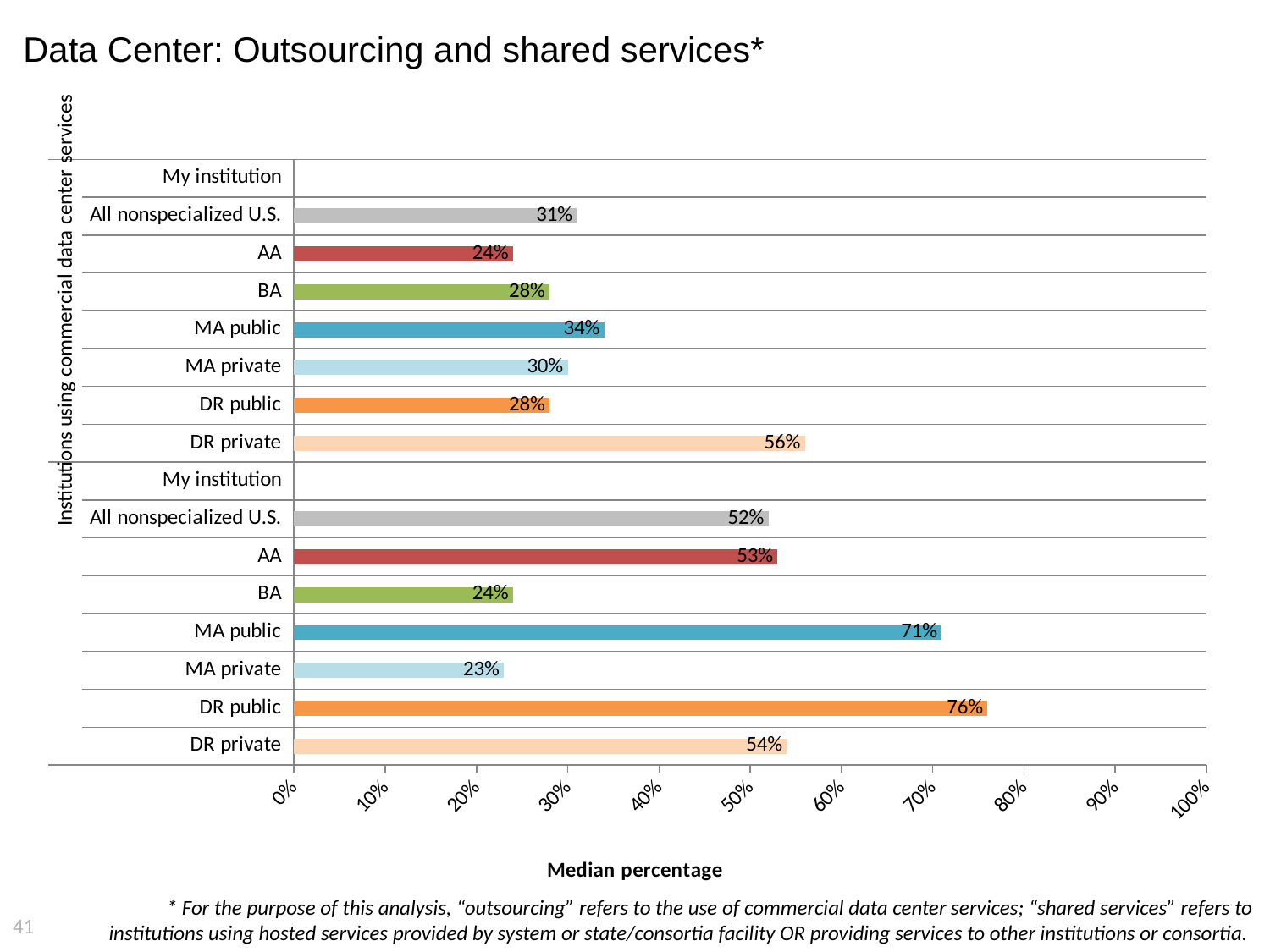

# Data Center: Outsourcing and shared services*

### Chart

| Category | Percentage of institutions |
|---|---|
| DR private | 0.54 |
| DR public | 0.76 |
| MA private | 0.23 |
| MA public | 0.71 |
| BA | 0.24 |
| AA | 0.53 |
| All nonspecialized U.S. | 0.52 |
| My institution | None |
| DR private | 0.56 |
| DR public | 0.28 |
| MA private | 0.3 |
| MA public | 0.34 |
| BA | 0.28 |
| AA | 0.24 |
| All nonspecialized U.S. | 0.31 |
| My institution | None |
* For the purpose of this analysis, “outsourcing” refers to the use of commercial data center services; “shared services” refers to institutions using hosted services provided by system or state/consortia facility OR providing services to other institutions or consortia.
41